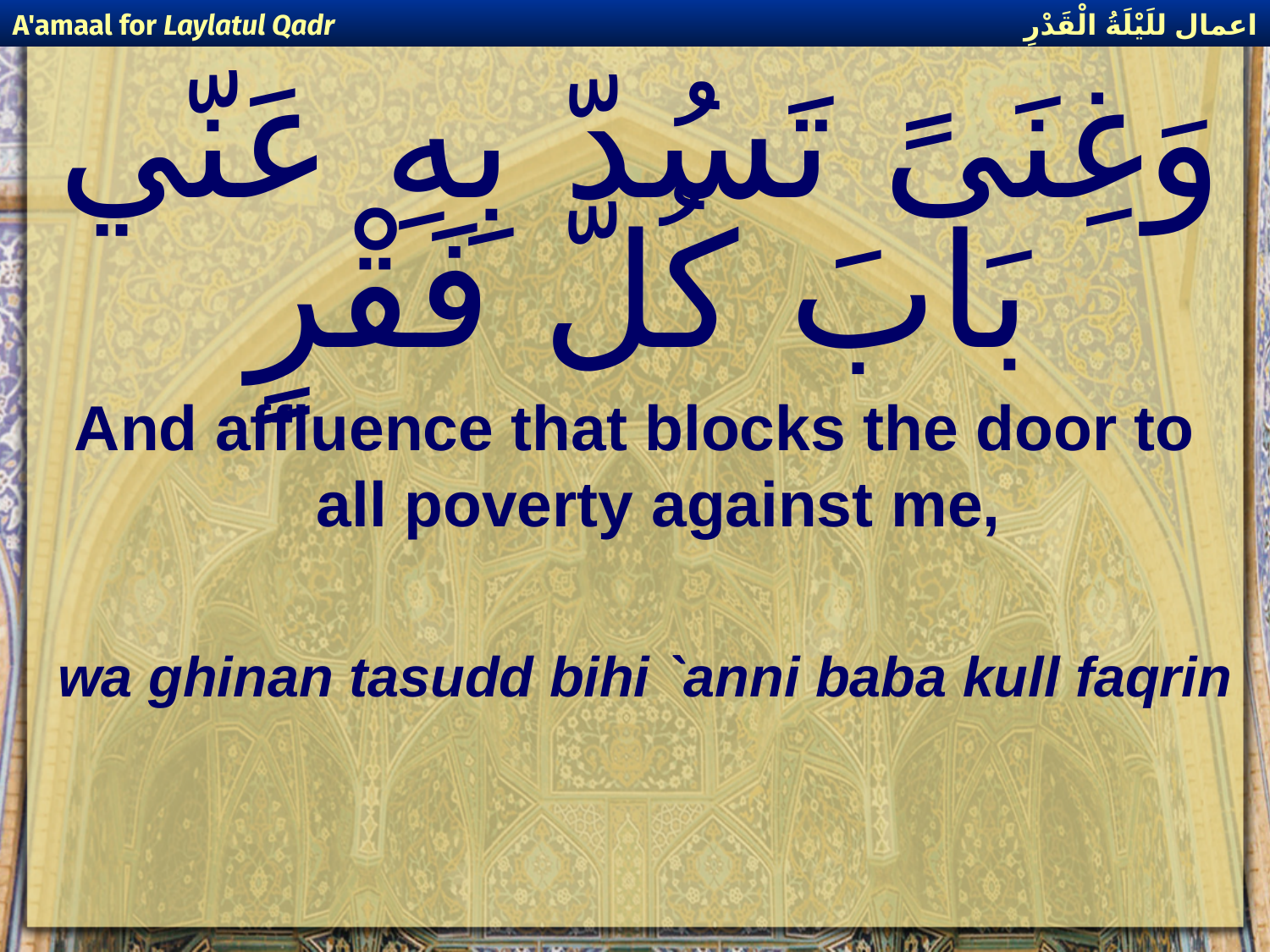

اعمال للَيْلَةُ الْقَدْرِ
A'amaal for Laylatul Qadr
# وَغِنَىً تَسُدّ بِهِ عَنّي بَابَ كُلّ فَقْرٍ
And affluence that blocks the door to all poverty against me,
wa ghinan tasudd bihi `anni baba kull faqrin